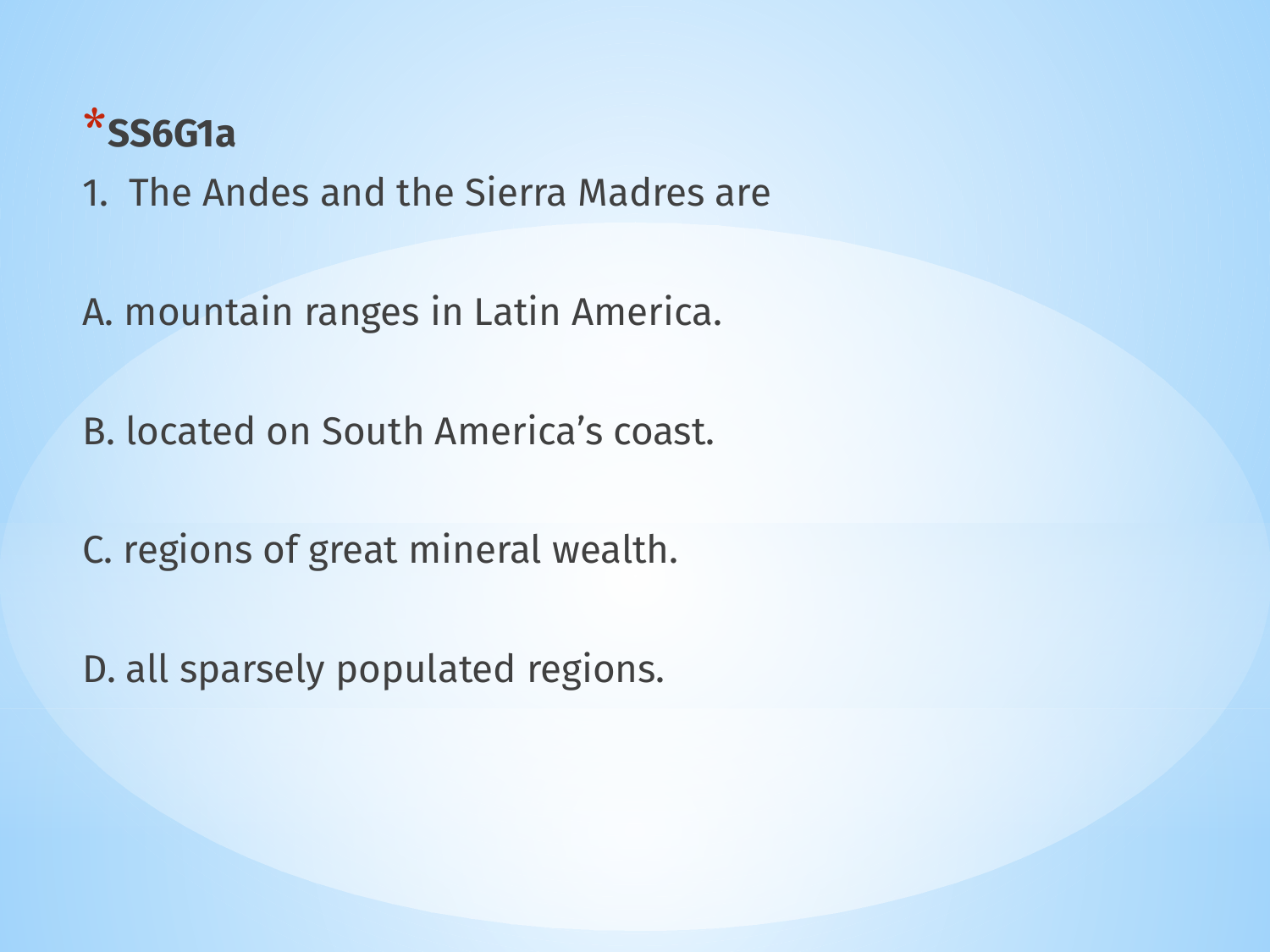

SS6G1a
1.  The Andes and the Sierra Madres are

A. mountain ranges in Latin America.

B. located on South America’s coast.

C. regions of great mineral wealth.

D. all sparsely populated regions.